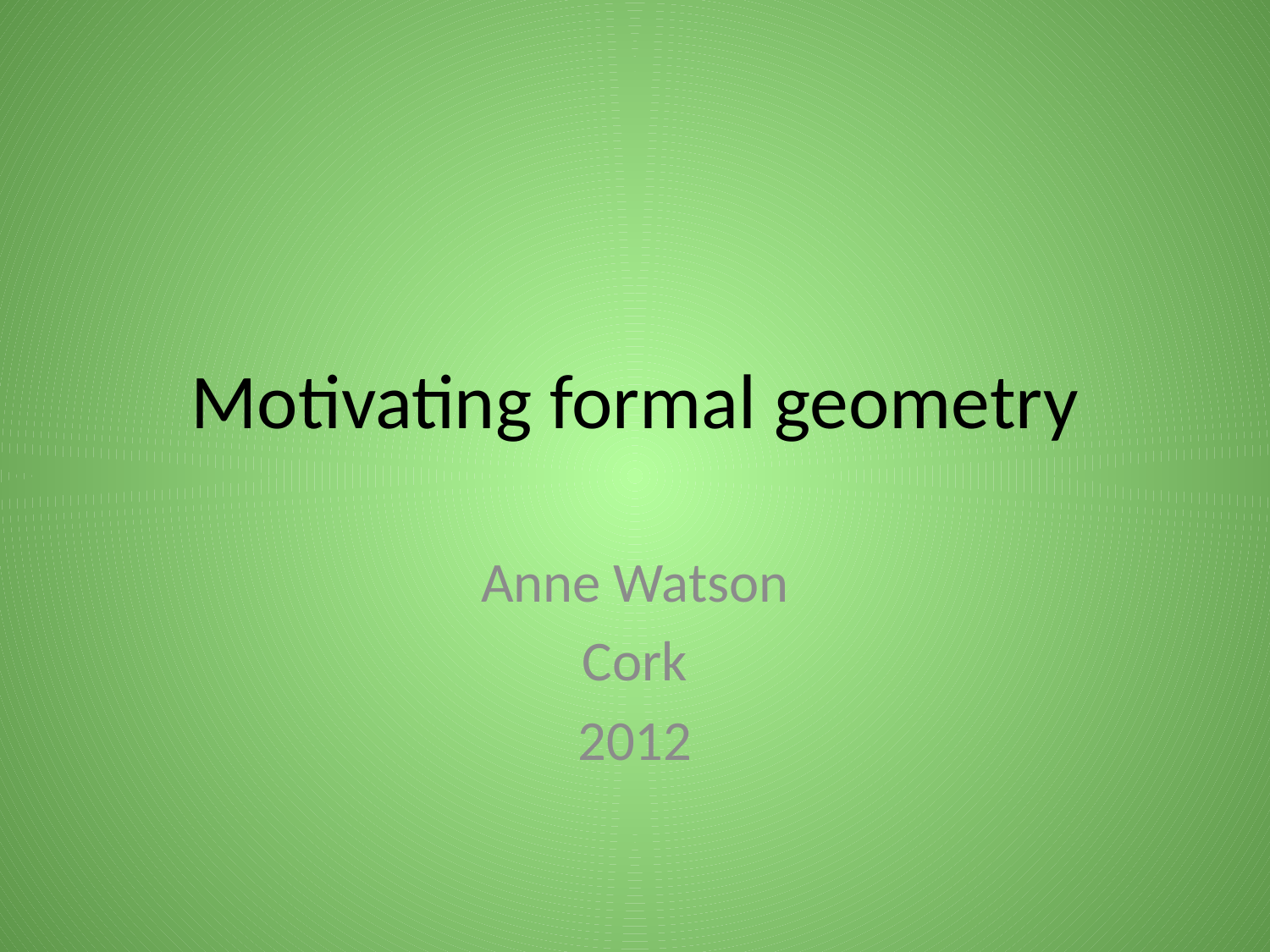

# Motivating formal geometry
Anne Watson
Cork
2012